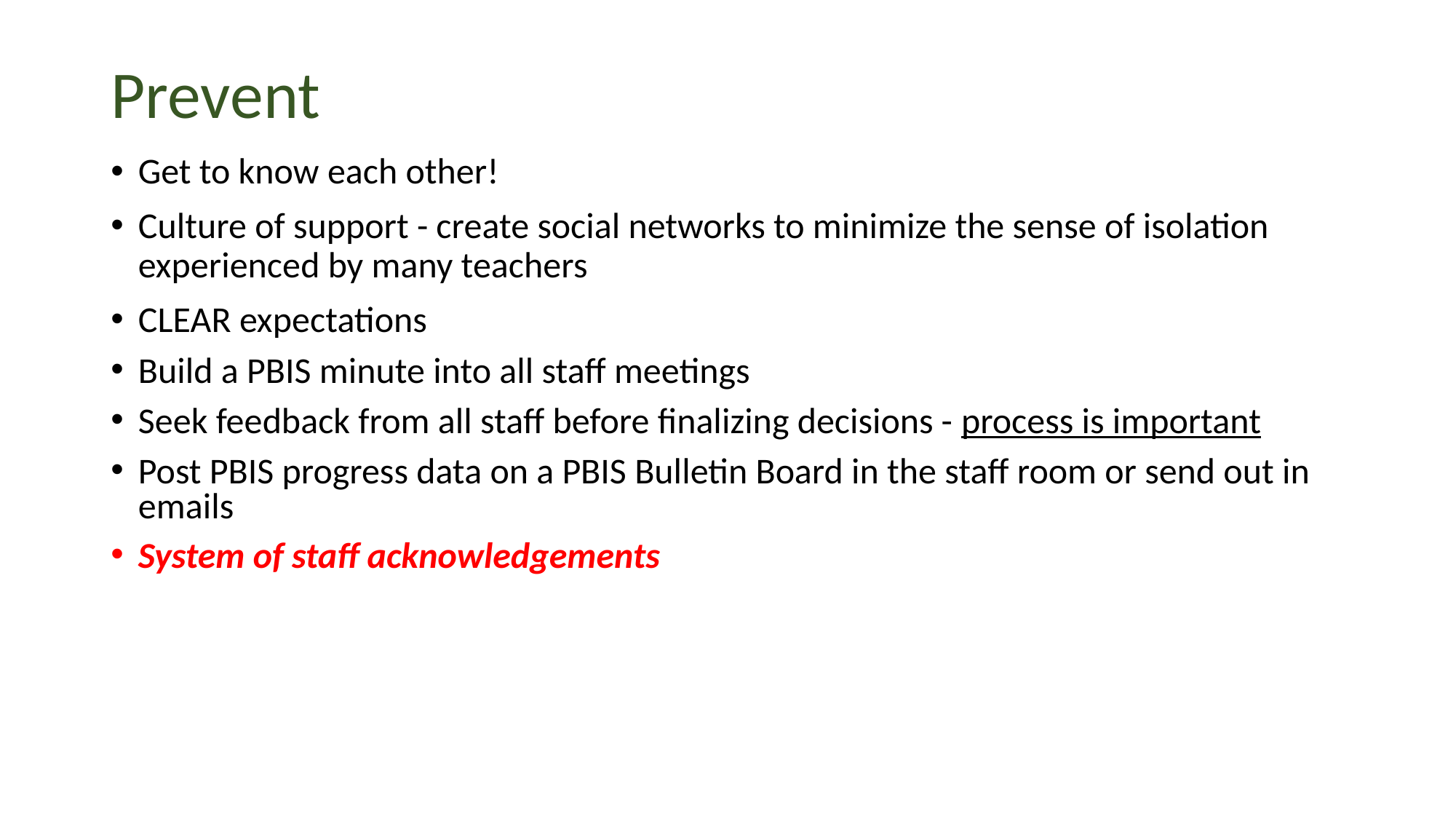

# Prevent
Get to know each other!
Culture of support - create social networks to minimize the sense of isolation experienced by many teachers
CLEAR expectations
Build a PBIS minute into all staff meetings
Seek feedback from all staff before finalizing decisions - process is important
Post PBIS progress data on a PBIS Bulletin Board in the staff room or send out in emails
System of staff acknowledgements